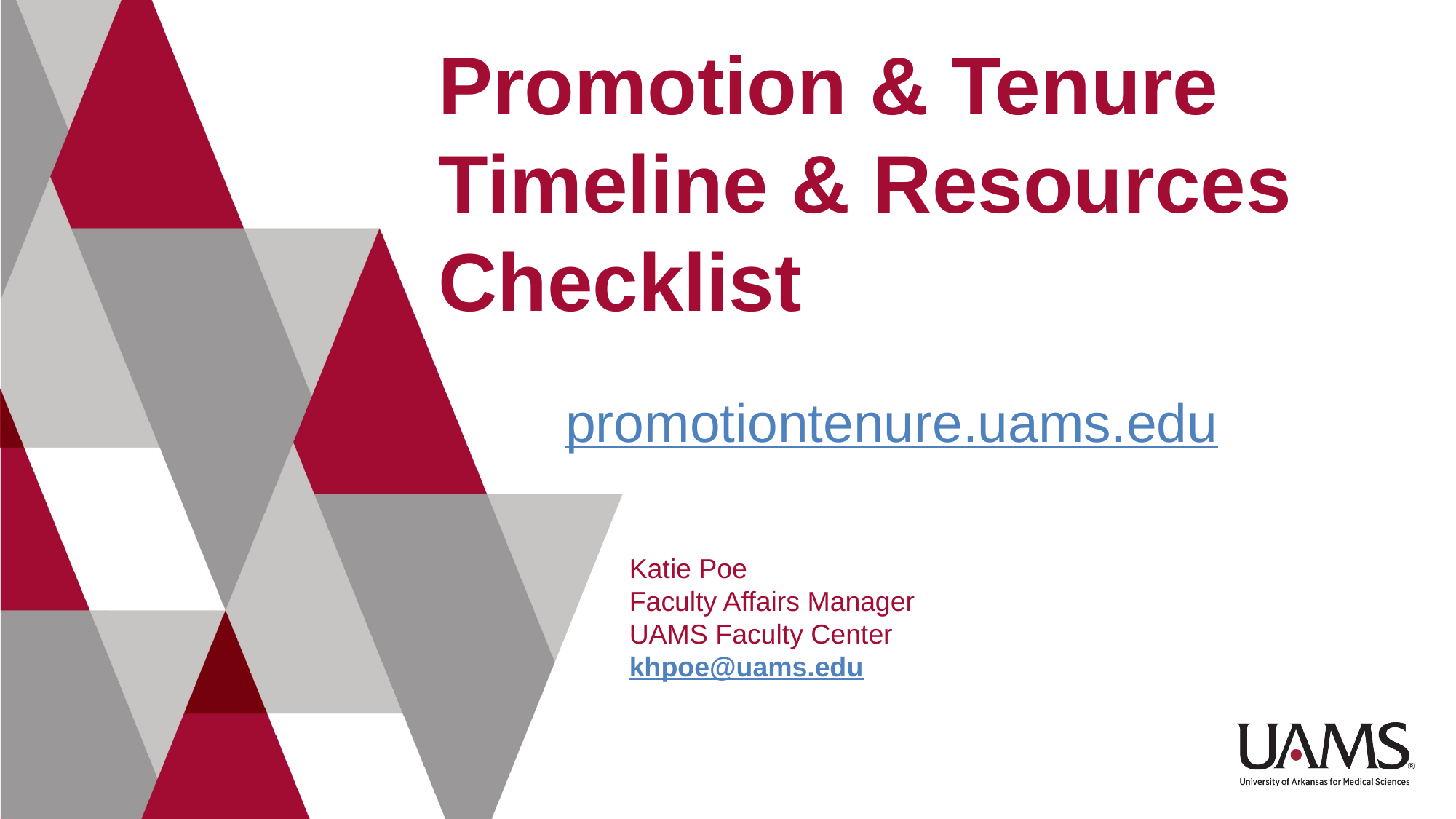

Promotion & Tenure Timeline & Resources Checklist
# promotiontenure.uams.edu
Katie Poe
Faculty Affairs Manager
UAMS Faculty Center
khpoe@uams.edu